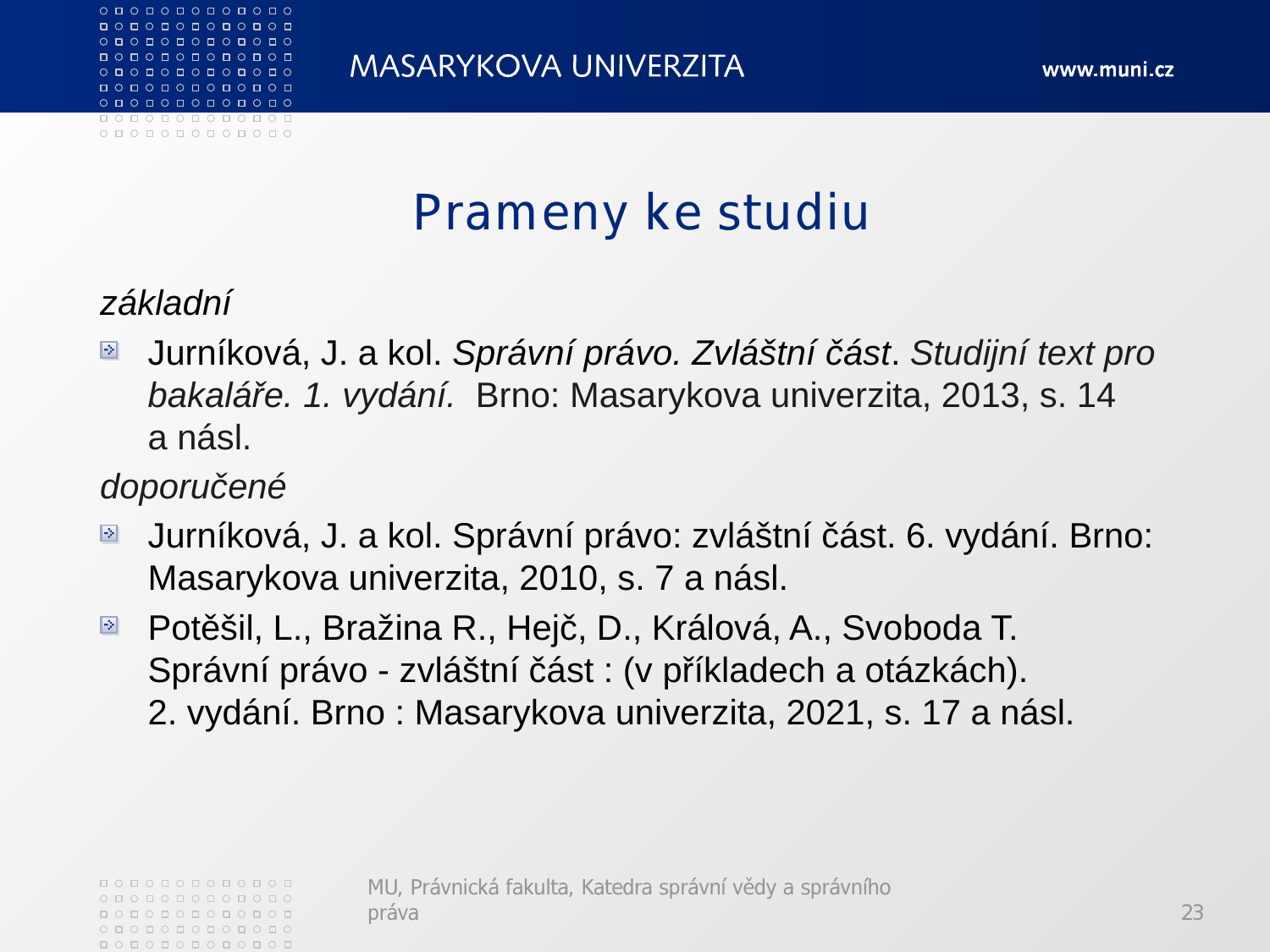

# Prameny ke studiu
základní
Jurníková, J. a kol. Správní právo. Zvláštní část. Studijní text pro bakaláře. 1. vydání.  Brno: Masarykova univerzita, 2013, s. 14
a násl.
doporučené
Jurníková, J. a kol. Správní právo: zvláštní část. 6. vydání. Brno: Masarykova univerzita, 2010, s. 7 a násl.
Potěšil, L., Bražina R., Hejč, D., Králová, A., Svoboda T.
Správní právo - zvláštní část : (v příkladech a otázkách).
2. vydání. Brno : Masarykova univerzita, 2021, s. 17 a násl.

MU, Právnická fakulta, Katedra správní vědy a správního práva
23